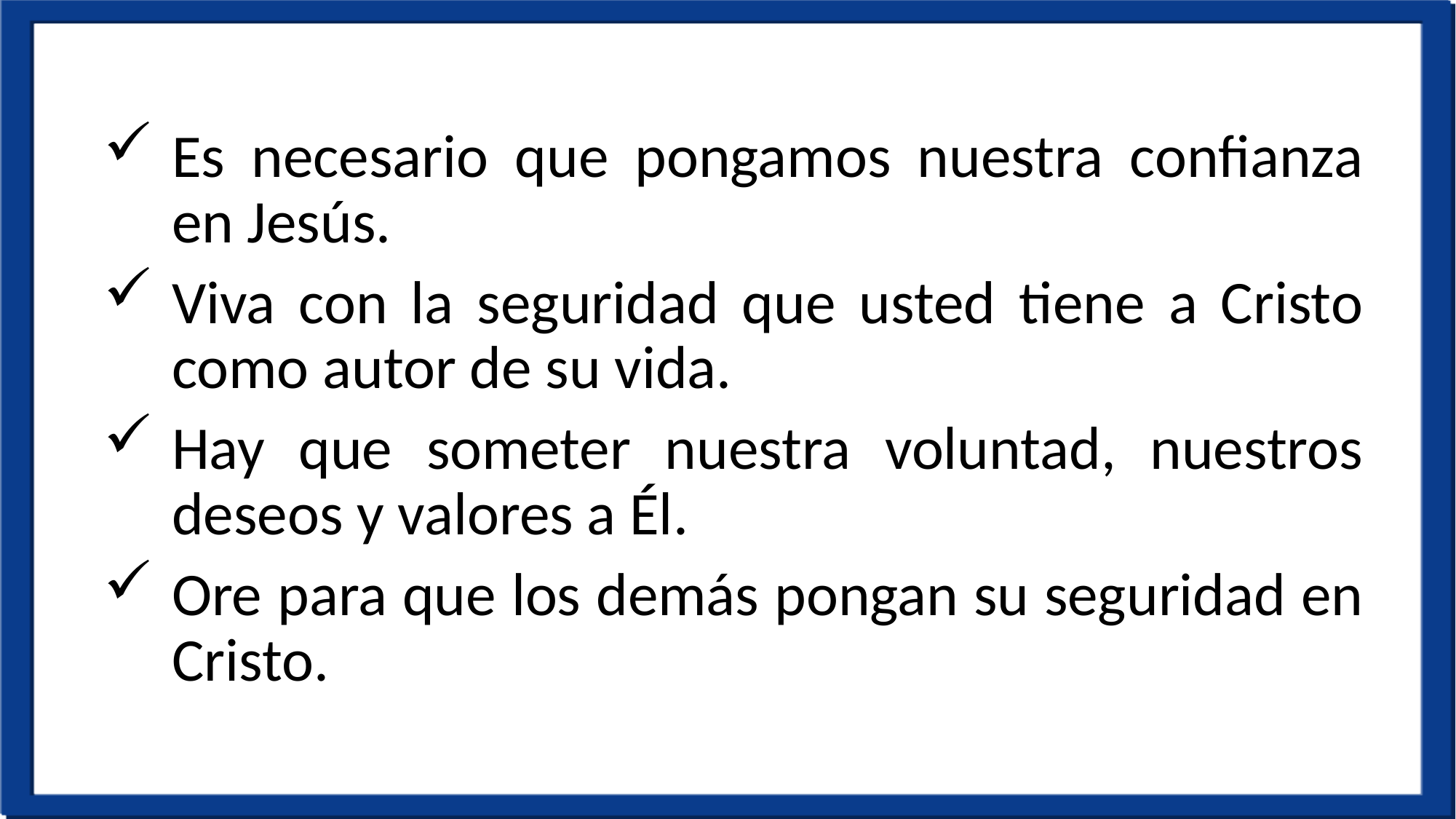

Es necesario que pongamos nuestra confianza en Jesús.
Viva con la seguridad que usted tiene a Cristo como autor de su vida.
Hay que someter nuestra voluntad, nuestros deseos y valores a Él.
Ore para que los demás pongan su seguridad en Cristo.